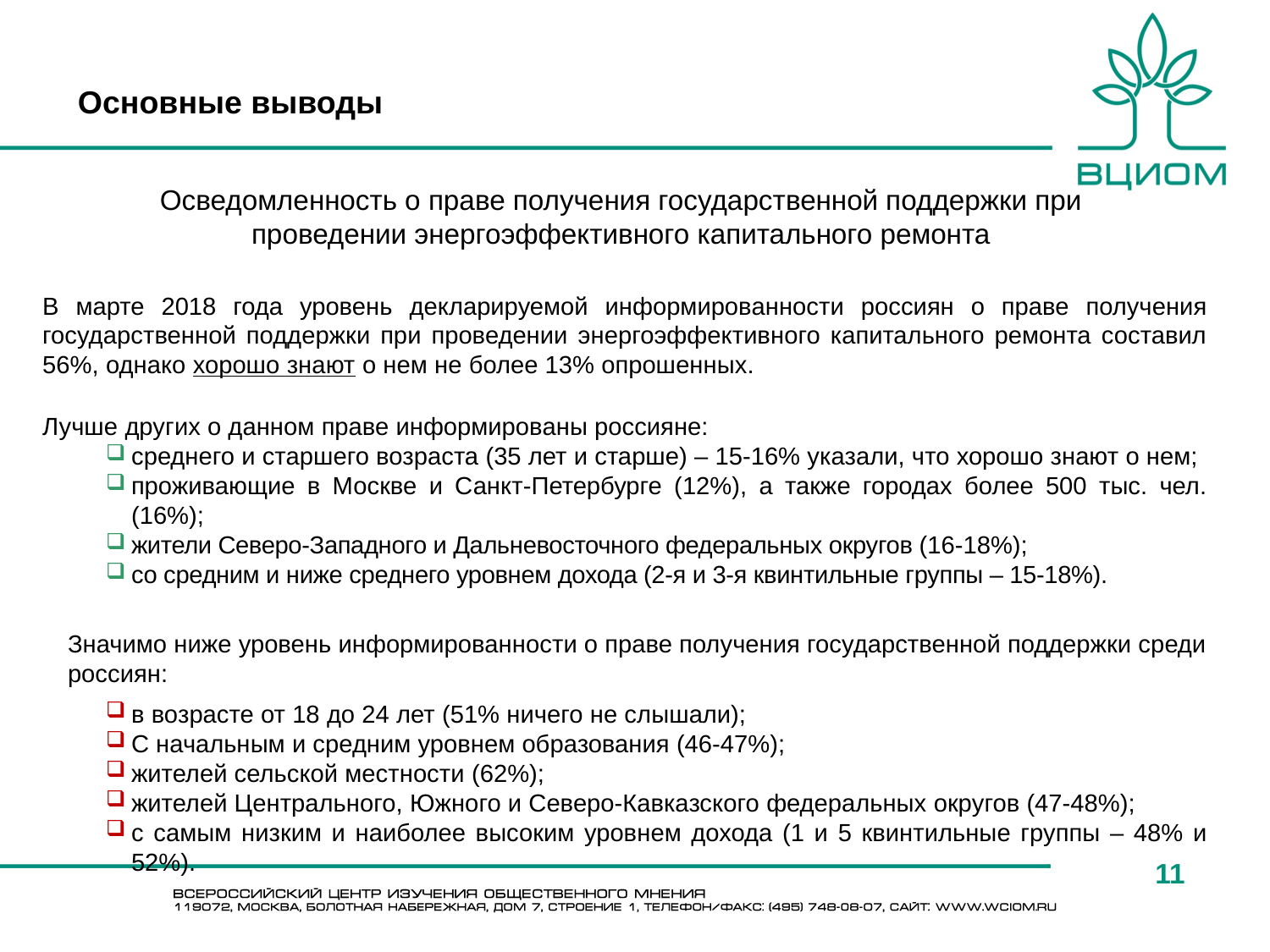

# Основные выводы
Осведомленность о праве получения государственной поддержки при
проведении энергоэффективного капитального ремонта

В марте 2018 года уровень декларируемой информированности россиян о праве получения государственной поддержки при проведении энергоэффективного капитального ремонта составил 56%, однако хорошо знают о нем не более 13% опрошенных.

Лучше других о данном праве информированы россияне:
среднего и старшего возраста (35 лет и старше) – 15-16% указали, что хорошо знают о нем;
проживающие в Москве и Санкт-Петербурге (12%), а также городах более 500 тыс. чел. (16%);
жители Северо-Западного и Дальневосточного федеральных округов (16-18%);
со средним и ниже среднего уровнем дохода (2-я и 3-я квинтильные группы – 15-18%).

Значимо ниже уровень информированности о праве получения государственной поддержки среди россиян:
в возрасте от 18 до 24 лет (51% ничего не слышали);
С начальным и средним уровнем образования (46-47%);
жителей сельской местности (62%);
жителей Центрального, Южного и Северо-Кавказского федеральных округов (47-48%);
с самым низким и наиболее высоким уровнем дохода (1 и 5 квинтильные группы – 48% и 52%).
11